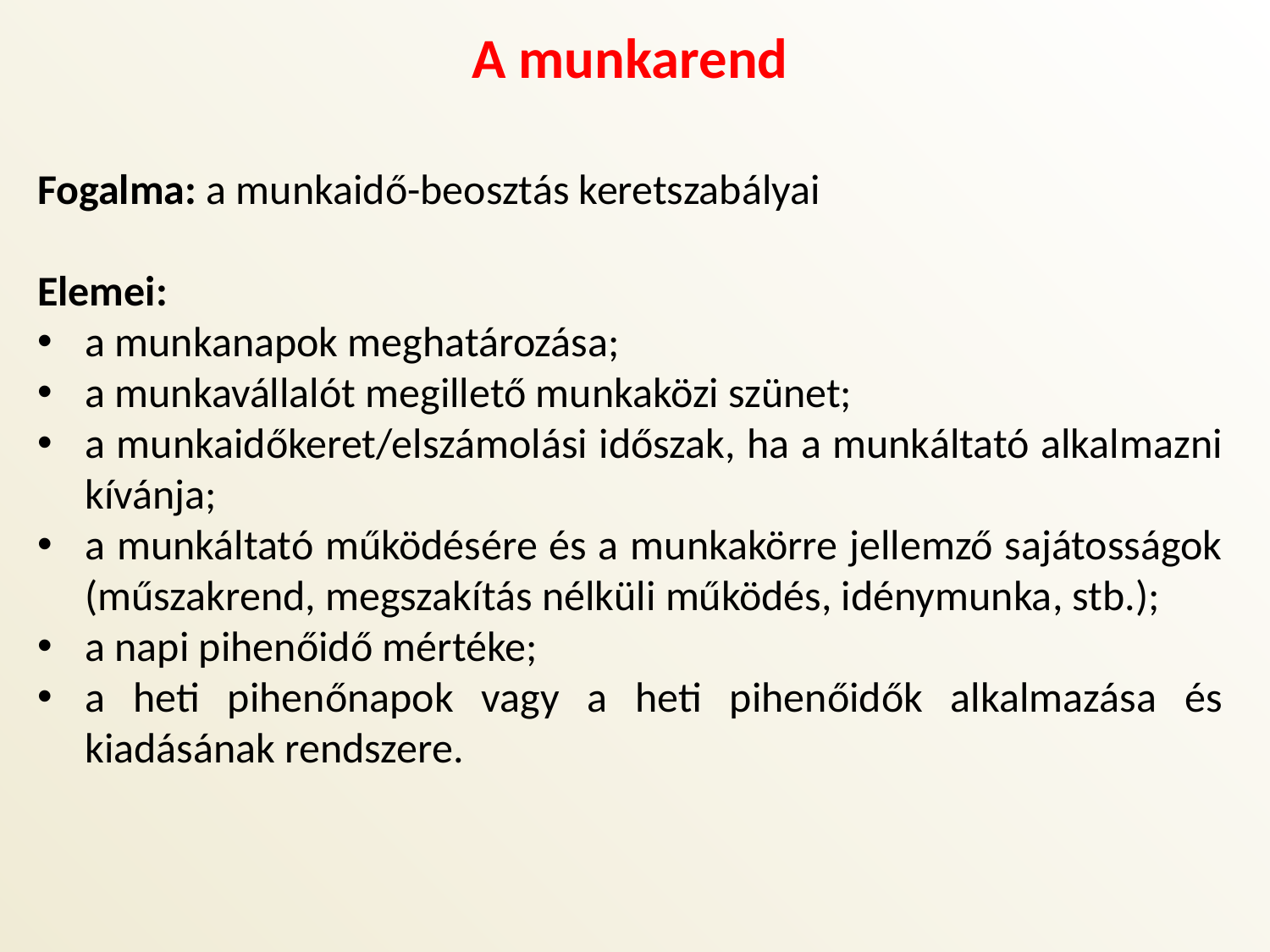

A munkarend
Fogalma: a munkaidő-beosztás keretszabályai

Elemei:
a munkanapok meghatározása;
a munkavállalót megillető munkaközi szünet;
a munkaidőkeret/elszámolási időszak, ha a munkáltató alkalmazni kívánja;
a munkáltató működésére és a munkakörre jellemző sajátosságok (műszakrend, megszakítás nélküli működés, idénymunka, stb.);
a napi pihenőidő mértéke;
a heti pihenőnapok vagy a heti pihenőidők alkalmazása és kiadásának rendszere.